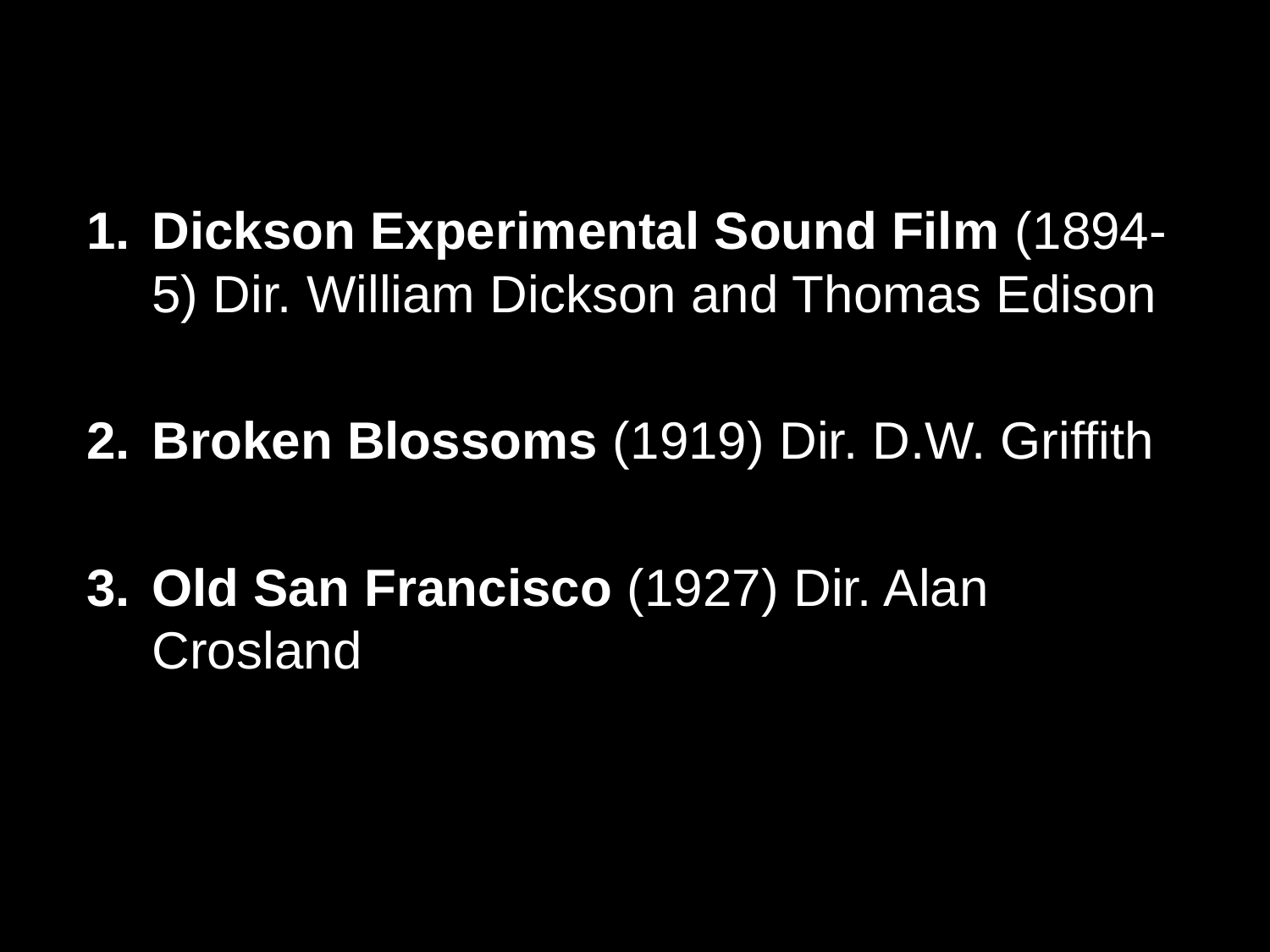

Dickson Experimental Sound Film (1894-5) Dir. William Dickson and Thomas Edison

Broken Blossoms (1919) Dir. D.W. Griffith

Old San Francisco (1927) Dir. Alan Crosland